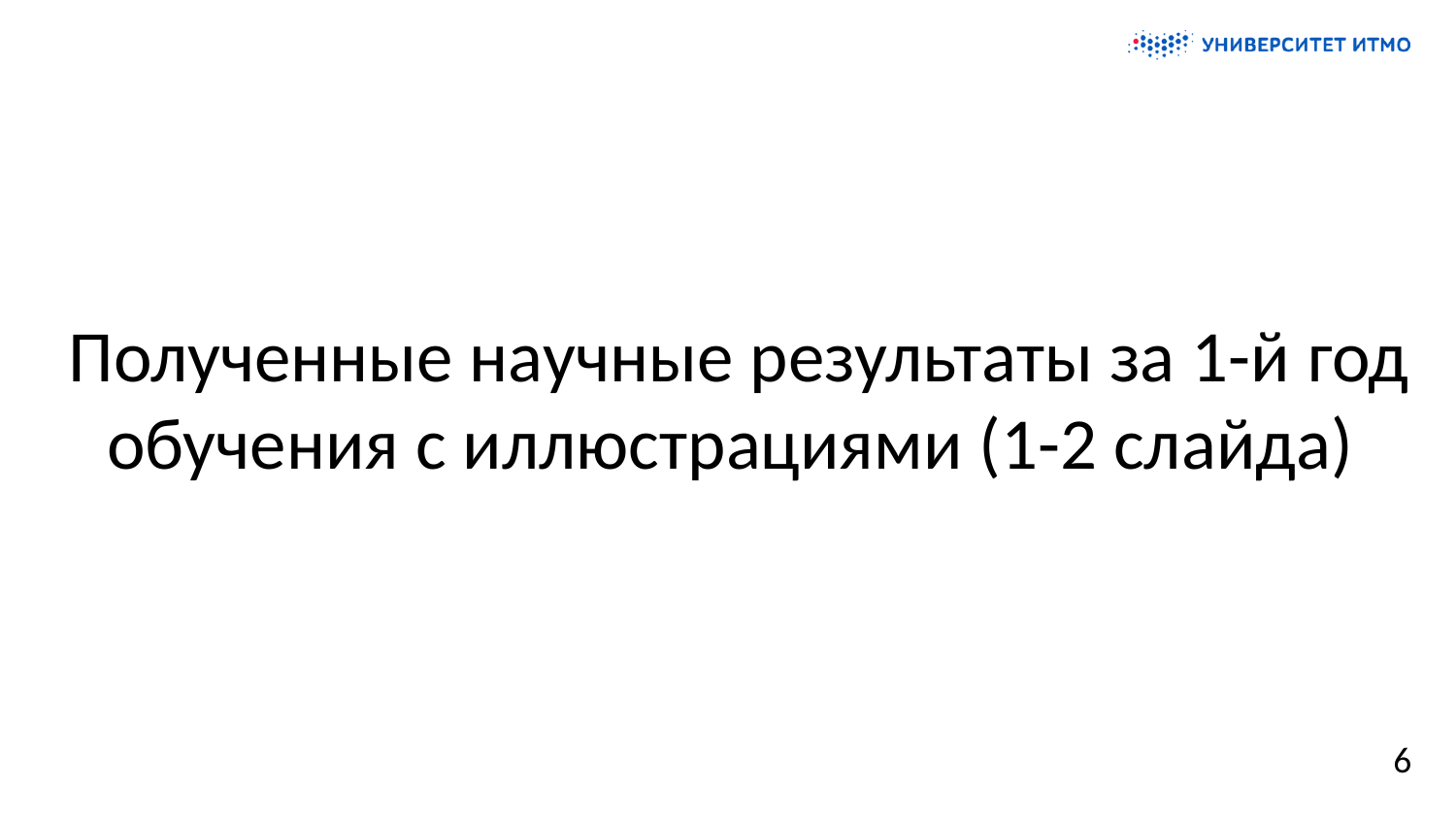

Полученные научные результаты за 1-й год обучения с иллюстрациями (1-2 слайда)
6